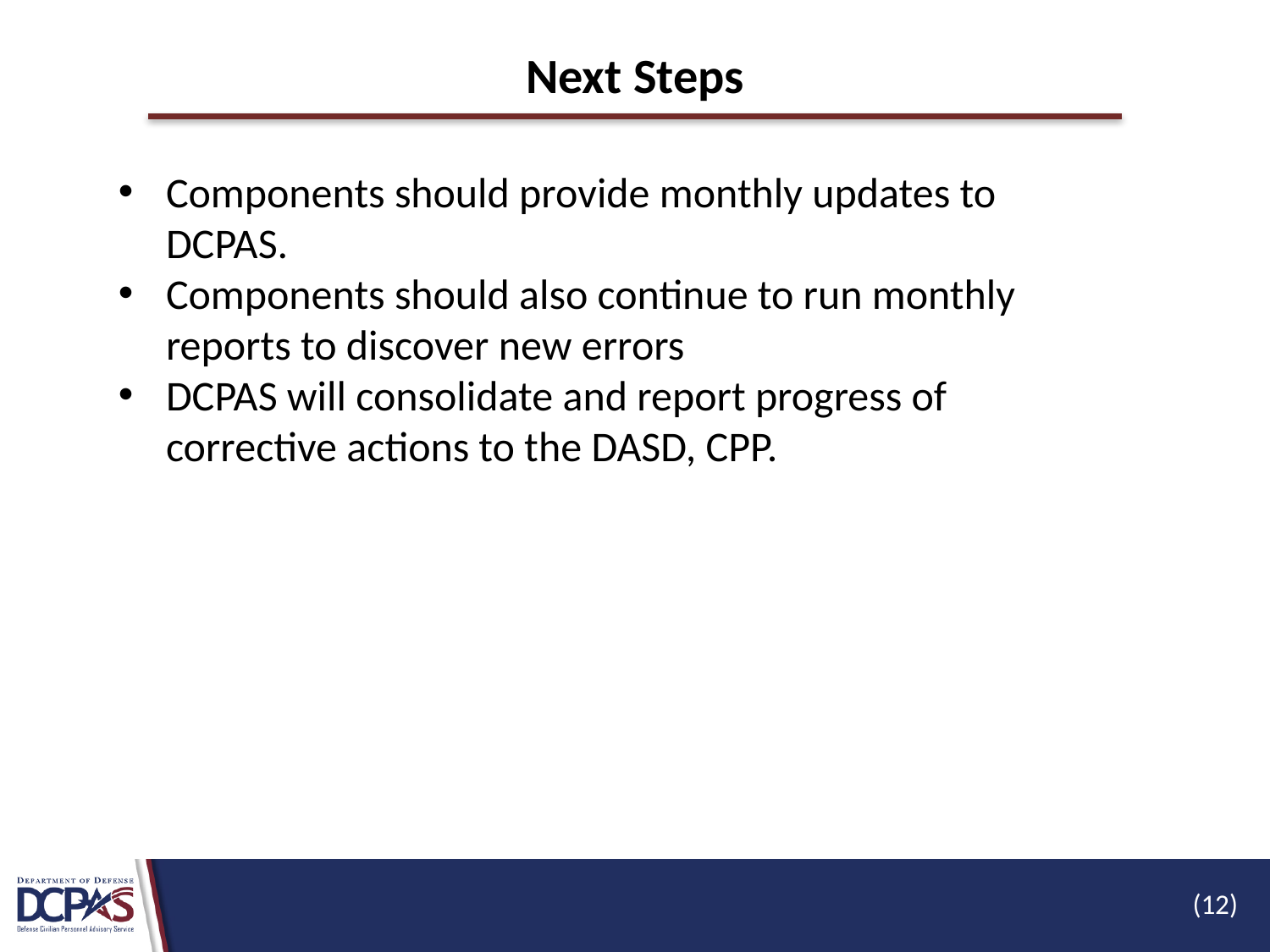

# Next Steps
Components should provide monthly updates to DCPAS.
Components should also continue to run monthly reports to discover new errors
DCPAS will consolidate and report progress of corrective actions to the DASD, CPP.

(12)